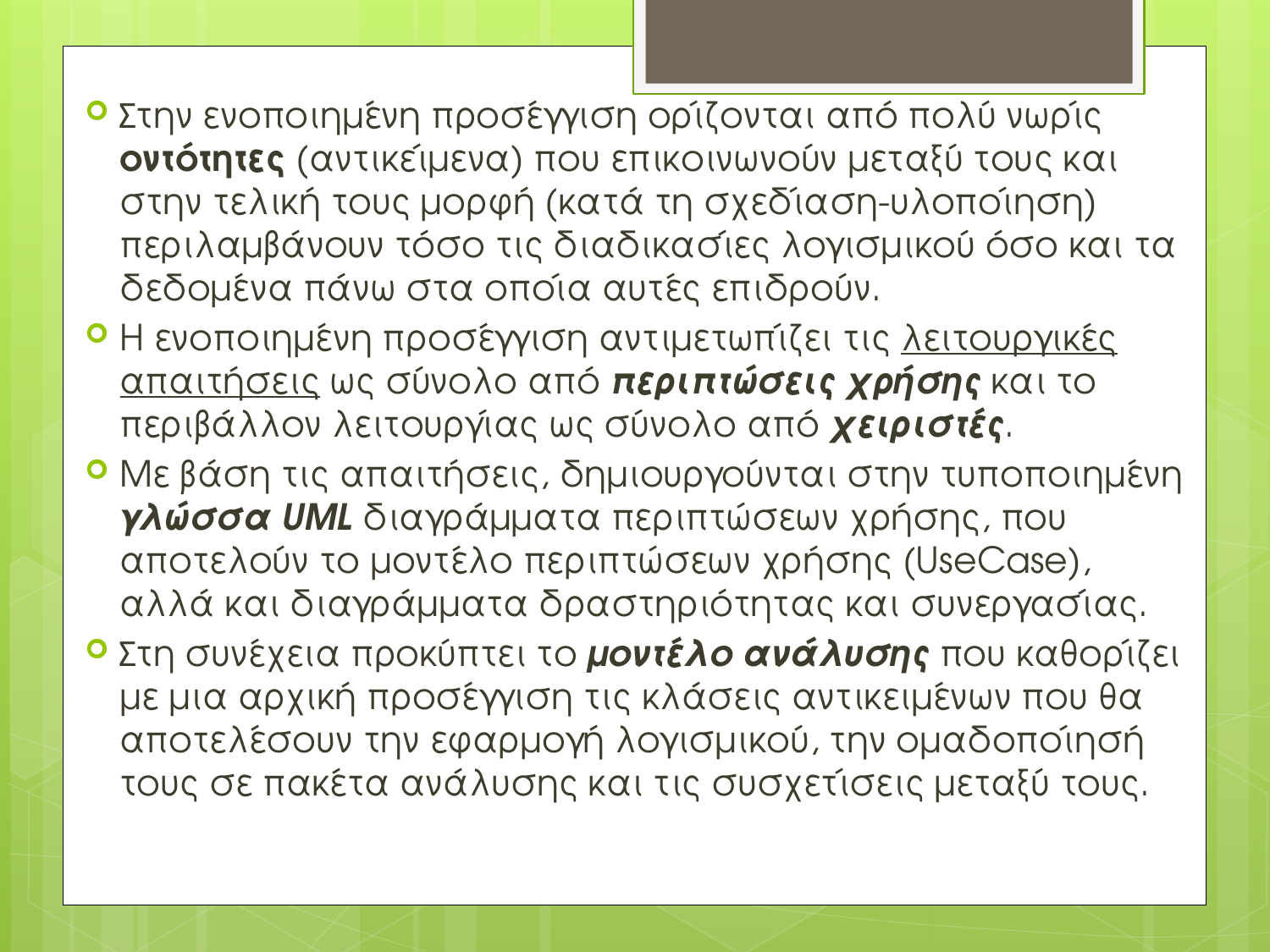

Στην ενοποιημένη προσέγγιση ορίζονται από πολύ νωρίς οντότητες (αντικείμενα) που επικοινωνούν μεταξύ τους και στην τελική τους μορφή (κατά τη σχεδίαση-υλοποίηση) περιλαμβάνουν τόσο τις διαδικασίες λογισμικού όσο και τα δεδομένα πάνω στα οποία αυτές επιδρούν.
Η ενοποιημένη προσέγγιση αντιμετωπίζει τις λειτουργικές απαιτήσεις ως σύνολο από περιπτώσεις χρήσης και το περιβάλλον λειτουργίας ως σύνολο από χειριστές.
Με βάση τις απαιτήσεις, δημιουργούνται στην τυποποιημένη γλώσσα UML διαγράμματα περιπτώσεων χρήσης, που αποτελούν το μοντέλο περιπτώσεων χρήσης (UseCase), αλλά και διαγράμματα δραστηριότητας και συνεργασίας.
Στη συνέχεια προκύπτει το μοντέλο ανάλυσης που καθορίζει με μια αρχική προσέγγιση τις κλάσεις αντικειμένων που θα αποτελέσουν την εφαρμογή λογισμικού, την ομαδοποίησή τους σε πακέτα ανάλυσης και τις συσχετίσεις μεταξύ τους.